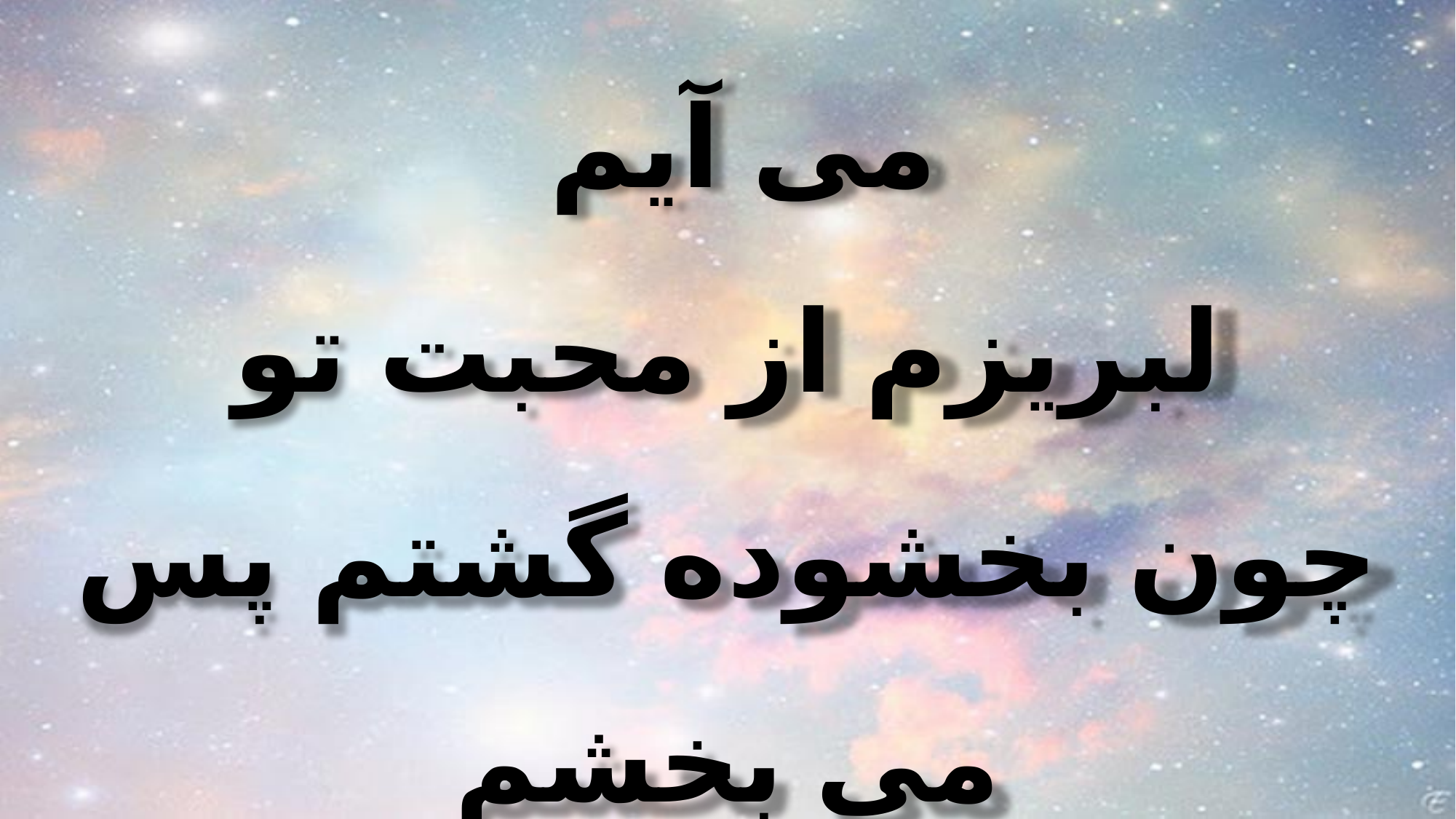

می آیم
لبریزم از محبت تو
چون بخشوده گشتم پس می بخشم